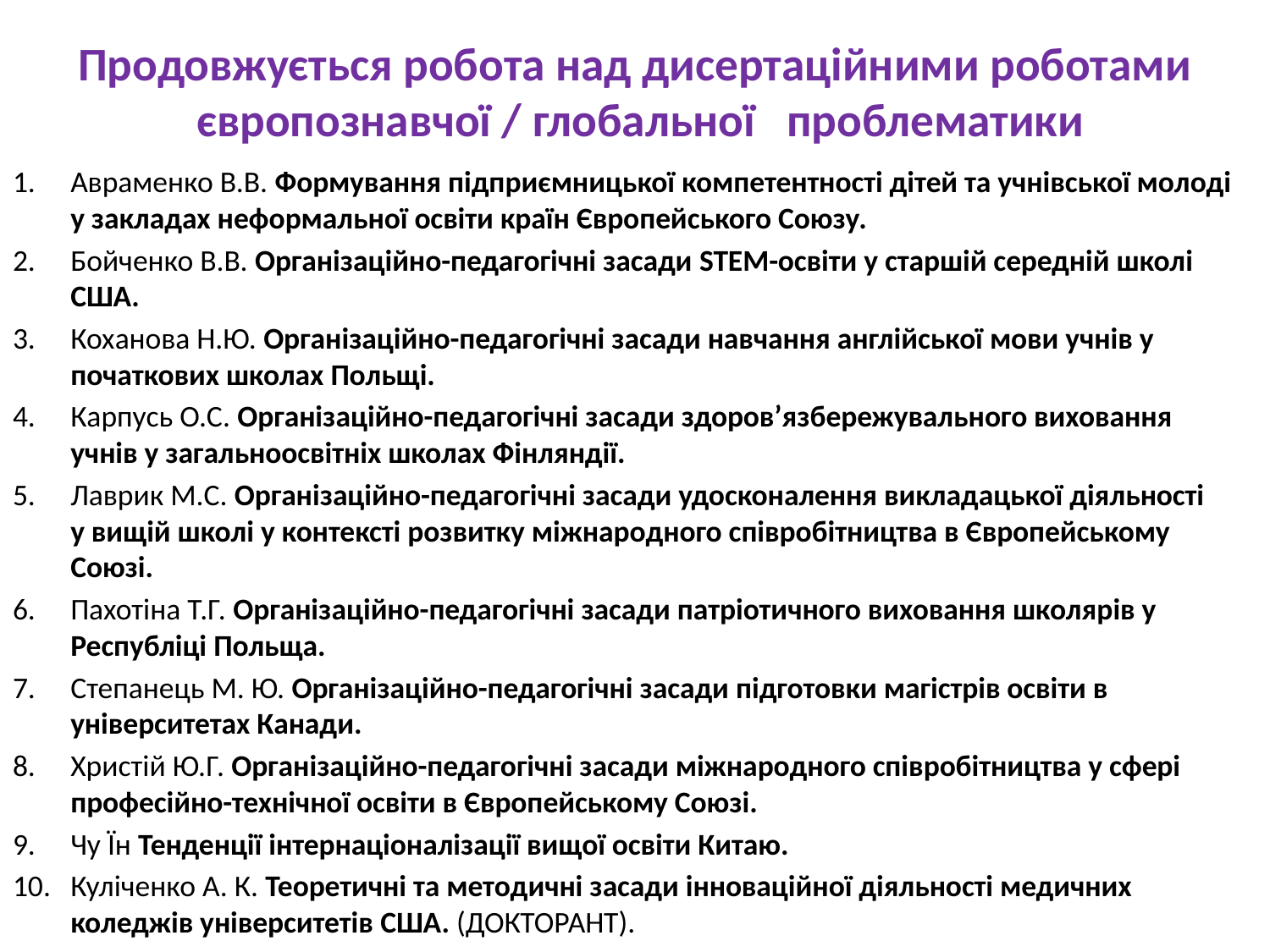

# Продовжується робота над дисертаційними роботами  європознавчої / глобальної   проблематики
Авраменко В.В. Формування підприємницької компетентності дітей та учнівської молоді у закладах неформальної освіти країн Європейського Союзу.
Бойченко В.В. Організаційно-педагогічні засади STEM-освіти у старшій середній школі США.
Коханова Н.Ю. Організаційно-педагогічні засади навчання англійської мови учнів у початкових школах Польщі.
Карпусь О.С. Організаційно-педагогічні засади здоров’язбережувального виховання учнів у загальноосвітніх школах Фінляндії.
Лаврик М.С. Організаційно-педагогічні засади удосконалення викладацької діяльності  у вищій школі у контексті розвитку міжнародного співробітництва в Європейському Союзі.
Пахотіна Т.Г. Організаційно-педагогічні засади патріотичного виховання школярів у Республіці Польща.
Степанець М. Ю. Організаційно-педагогічні засади підготовки магістрів освіти в університетах Канади.
Христій Ю.Г. Організаційно-педагогічні засади міжнародного співробітництва у сфері професійно-технічної освіти в Європейському Союзі.
Чу Їн Тенденції інтернаціоналізації вищої освіти Китаю.
Куліченко А. К. Теоретичні та методичні засади інноваційної діяльності медичних коледжів університетів США. (докторант).